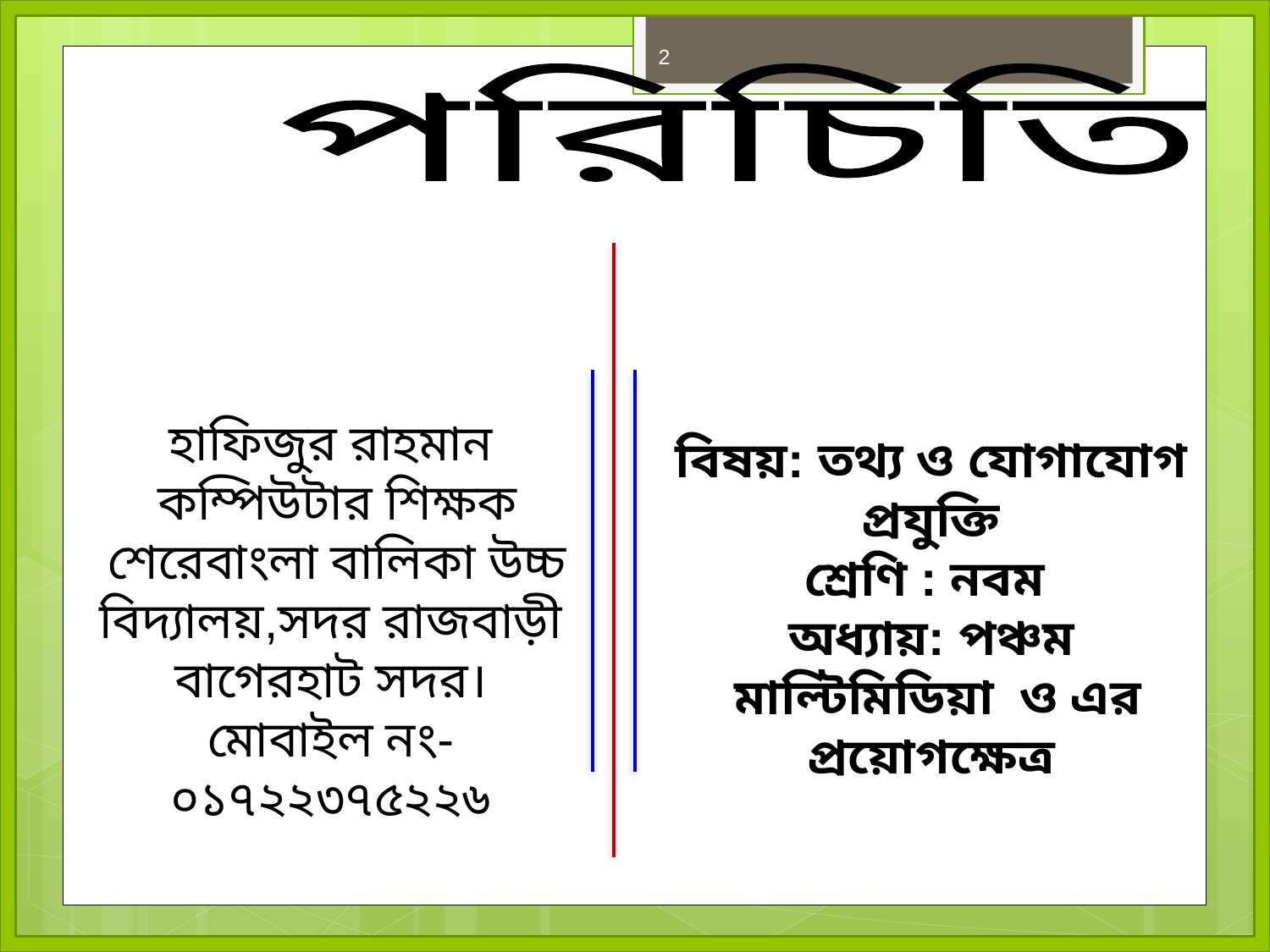

2
 পরিচিতি
 হাফিজুর রাহমান
 কম্পিউটার শিক্ষক
  শেরেবাংলা বালিকা উচ্চ  বিদ্যালয়,সদর রাজবাড়ী
বাগেরহাট সদর।
মোবাইল নং-০১৭২২৩৭৫২২৬

বিষয়: তথ্য ও যোগাযোগ প্রযুক্তি
শ্রেণি : নবম
অধ্যায়: পঞ্চম
 মাল্টিমিডিয়া  ও এর প্রয়োগক্ষেত্র